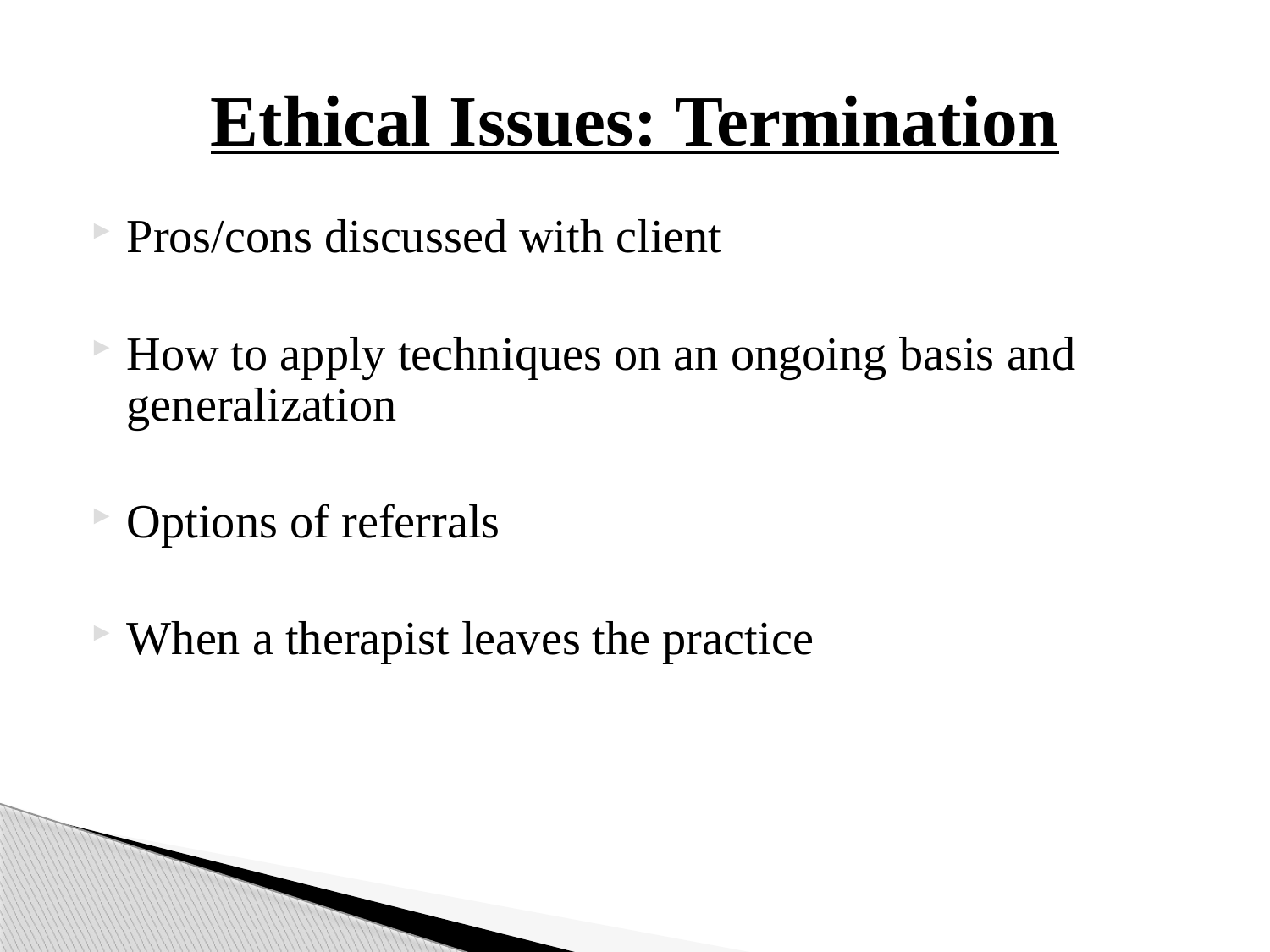

# Ethical Issues: Termination
Pros/cons discussed with client

How to apply techniques on an ongoing basis and generalization

Options of referrals

When a therapist leaves the practice